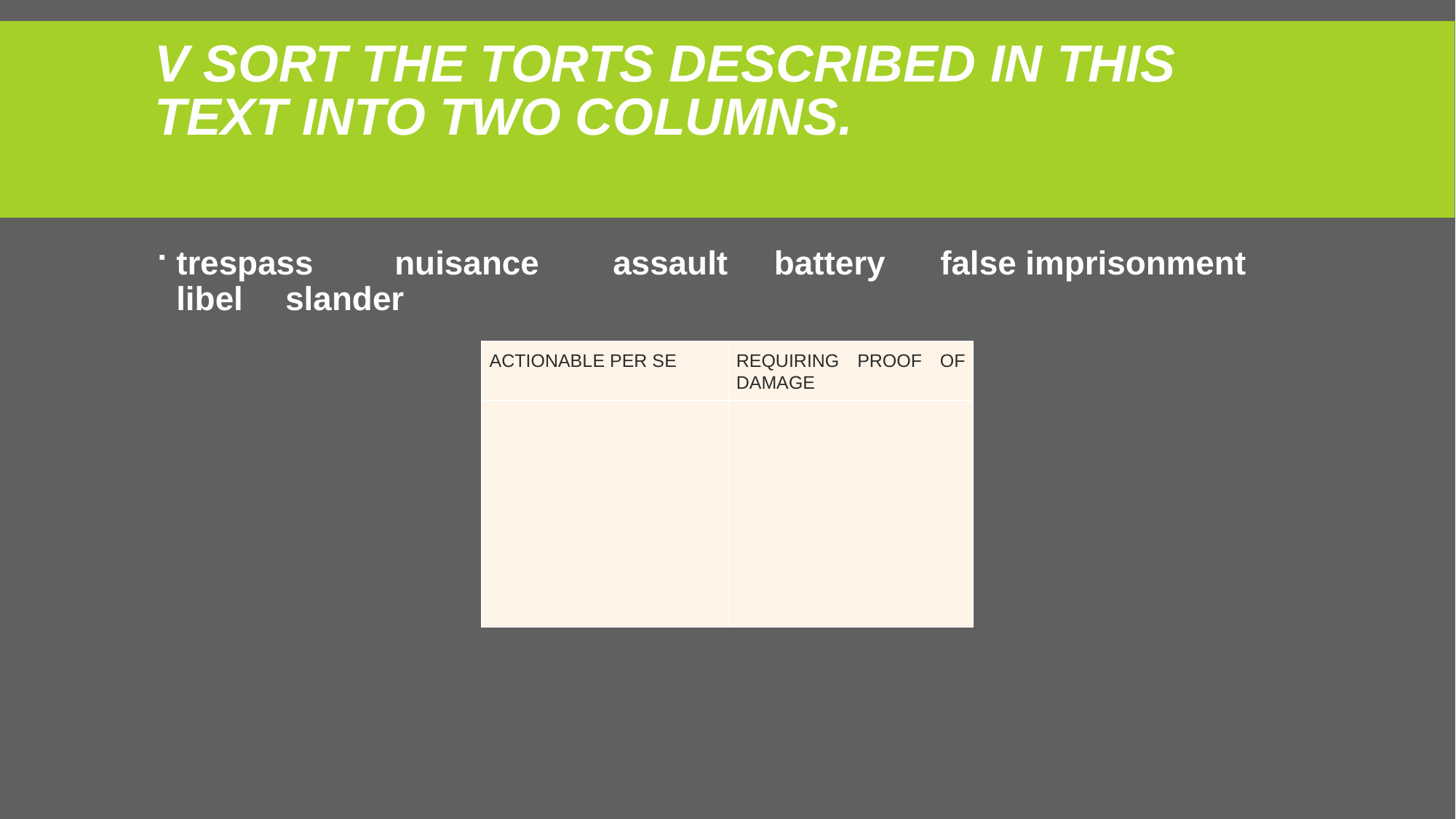

# V Sort the torts described in this text into two columns.
trespass 	nuisance 	assault     battery 	false imprisonment 	libel 	slander

| ACTIONABLE PER SE | REQUIRING PROOF OF DAMAGE |
| --- | --- |
|  |  |